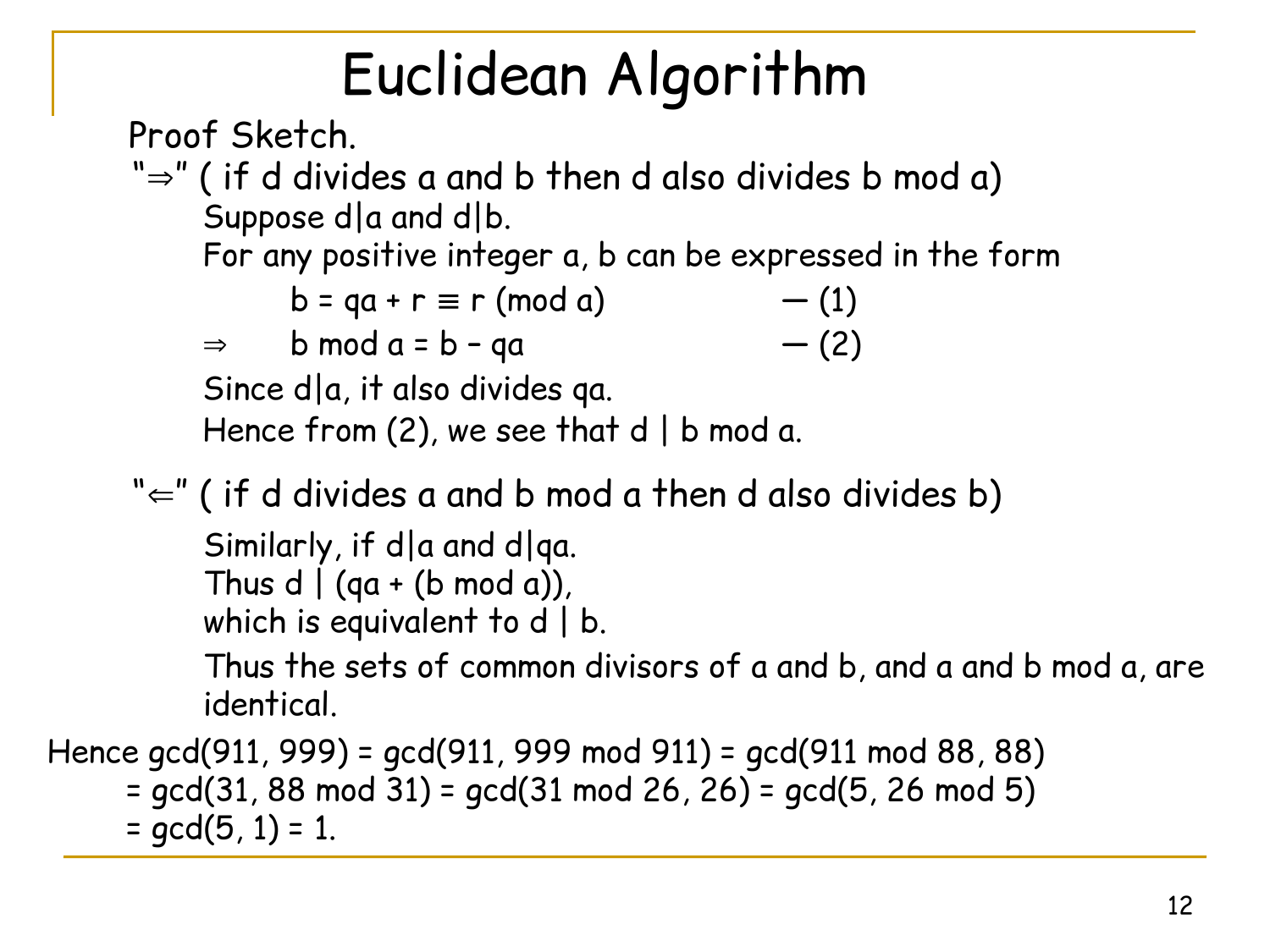

Euclidean Algorithm
Proof Sketch.
“⇒” ( if d divides a and b then d also divides b mod a)
Suppose d|a and d|b.
For any positive integer a, b can be expressed in the form
	b = qa + r ≡ r (mod a)	— (1)
⇒	b mod a = b – qa	— (2)
Since d|a, it also divides qa.
Hence from (2), we see that d | b mod a.
“⇐” ( if d divides a and b mod a then d also divides b)
Similarly, if d|a and d|qa.
Thus d | (qa + (b mod a)),
which is equivalent to d | b.
Thus the sets of common divisors of a and b, and a and b mod a, are identical.
Hence gcd(911, 999) = gcd(911, 999 mod 911) = gcd(911 mod 88, 88)
	= gcd(31, 88 mod 31) = gcd(31 mod 26, 26) = gcd(5, 26 mod 5)
	= gcd(5, 1) = 1.
12